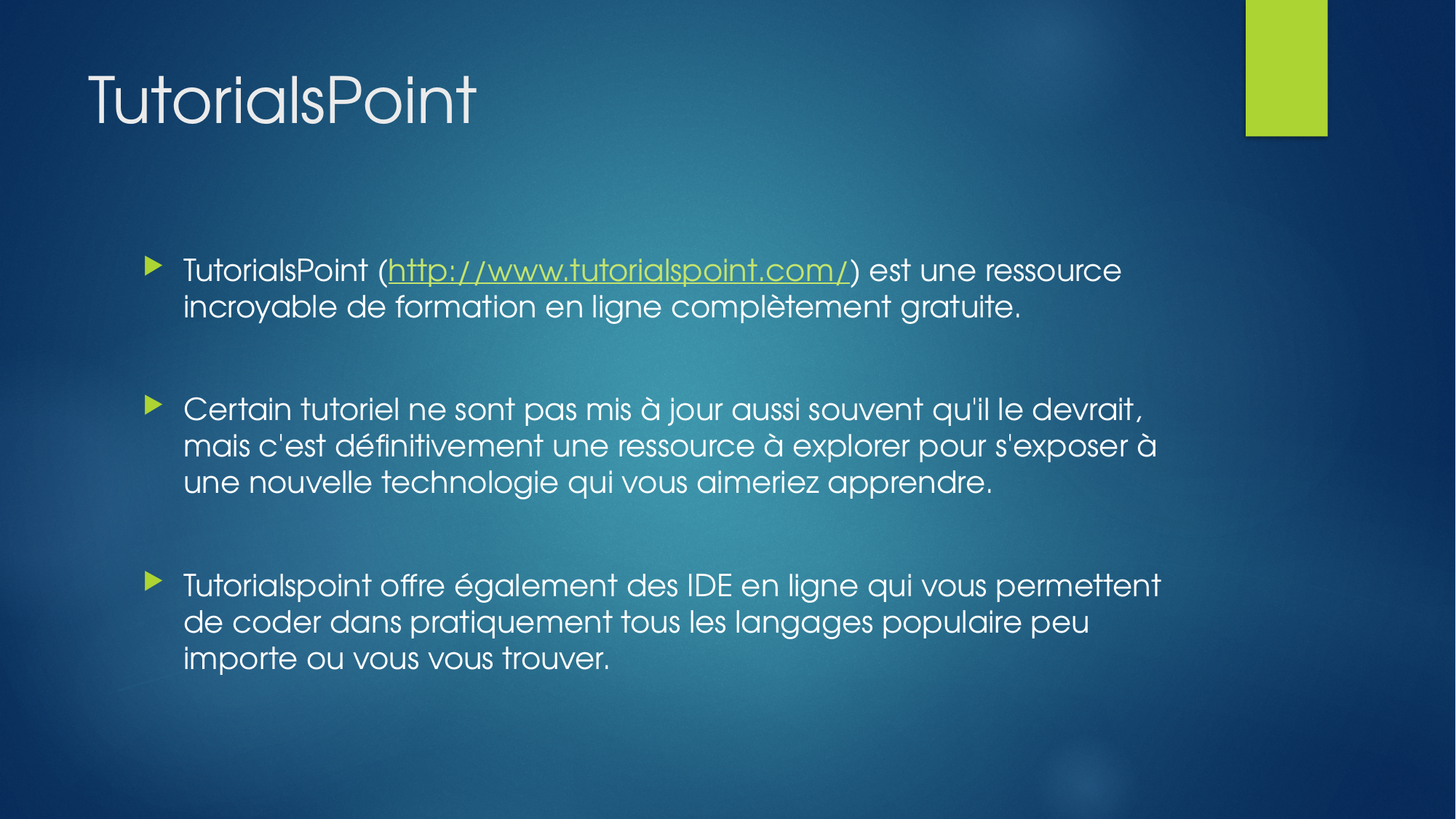

# TutorialsPoint
TutorialsPoint (http://www.tutorialspoint.com/) est une ressource incroyable de formation en ligne complètement gratuite.

Certain tutoriel ne sont pas mis à jour aussi souvent qu'il le devrait, mais c'est définitivement une ressource à explorer pour s'exposer à une nouvelle technologie qui vous aimeriez apprendre.

Tutorialspoint offre également des IDE en ligne qui vous permettent de coder dans pratiquement tous les langages populaire peu importe ou vous vous trouver.